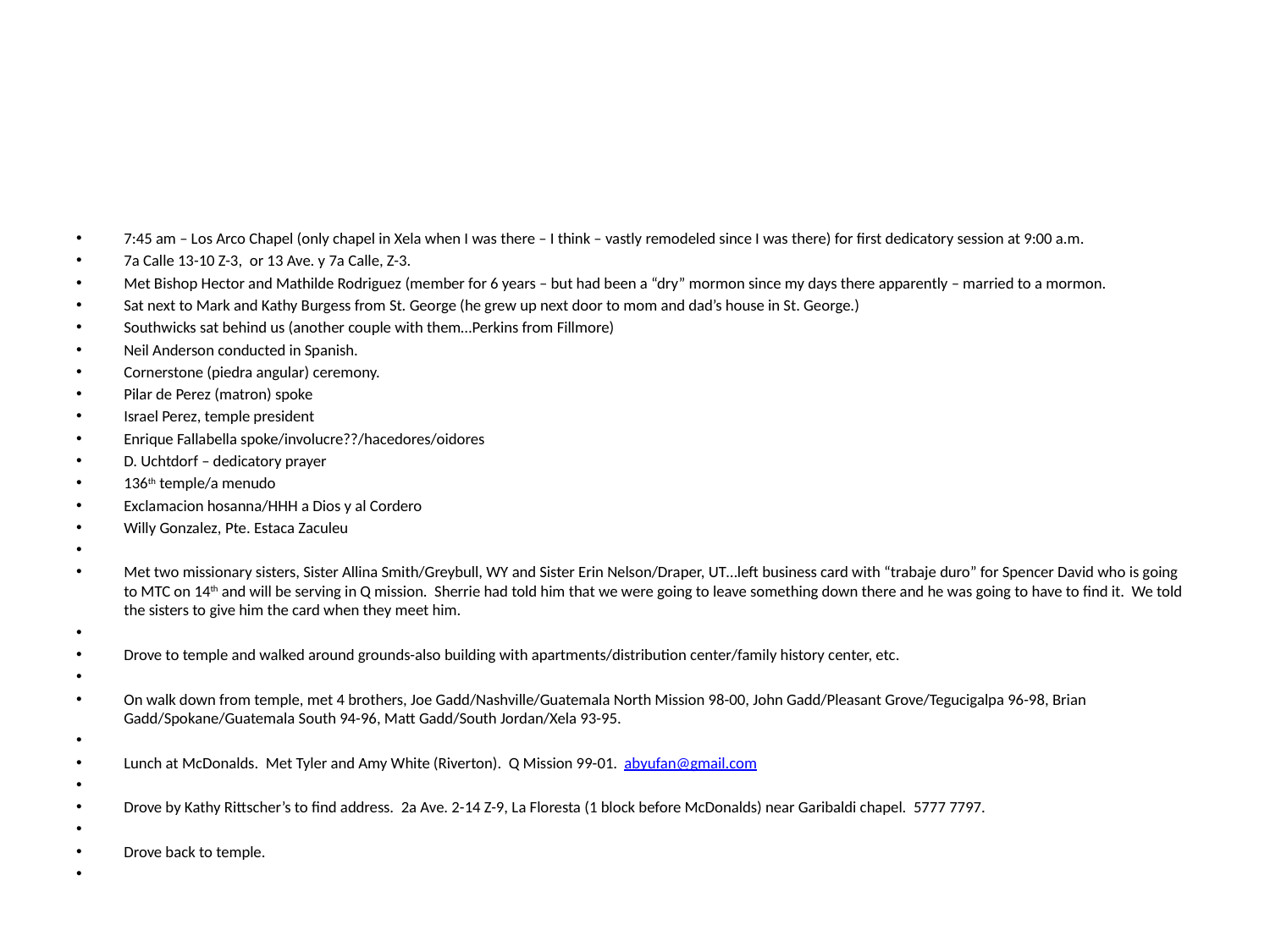

#
7:45 am – Los Arco Chapel (only chapel in Xela when I was there – I think – vastly remodeled since I was there) for first dedicatory session at 9:00 a.m.
7a Calle 13-10 Z-3,  or 13 Ave. y 7a Calle, Z-3.
Met Bishop Hector and Mathilde Rodriguez (member for 6 years – but had been a “dry” mormon since my days there apparently – married to a mormon.
Sat next to Mark and Kathy Burgess from St. George (he grew up next door to mom and dad’s house in St. George.)
Southwicks sat behind us (another couple with them…Perkins from Fillmore)
Neil Anderson conducted in Spanish.
Cornerstone (piedra angular) ceremony.
Pilar de Perez (matron) spoke
Israel Perez, temple president
Enrique Fallabella spoke/involucre??/hacedores/oidores
D. Uchtdorf – dedicatory prayer
136th temple/a menudo
Exclamacion hosanna/HHH a Dios y al Cordero
Willy Gonzalez, Pte. Estaca Zaculeu

Met two missionary sisters, Sister Allina Smith/Greybull, WY and Sister Erin Nelson/Draper, UT…left business card with “trabaje duro” for Spencer David who is going to MTC on 14th and will be serving in Q mission.  Sherrie had told him that we were going to leave something down there and he was going to have to find it.  We told the sisters to give him the card when they meet him.

Drove to temple and walked around grounds-also building with apartments/distribution center/family history center, etc.

On walk down from temple, met 4 brothers, Joe Gadd/Nashville/Guatemala North Mission 98-00, John Gadd/Pleasant Grove/Tegucigalpa 96-98, Brian Gadd/Spokane/Guatemala South 94-96, Matt Gadd/South Jordan/Xela 93-95.

Lunch at McDonalds.  Met Tyler and Amy White (Riverton).  Q Mission 99-01.  abyufan@gmail.com

Drove by Kathy Rittscher’s to find address.  2a Ave. 2-14 Z-9, La Floresta (1 block before McDonalds) near Garibaldi chapel.  5777 7797.

Drove back to temple.